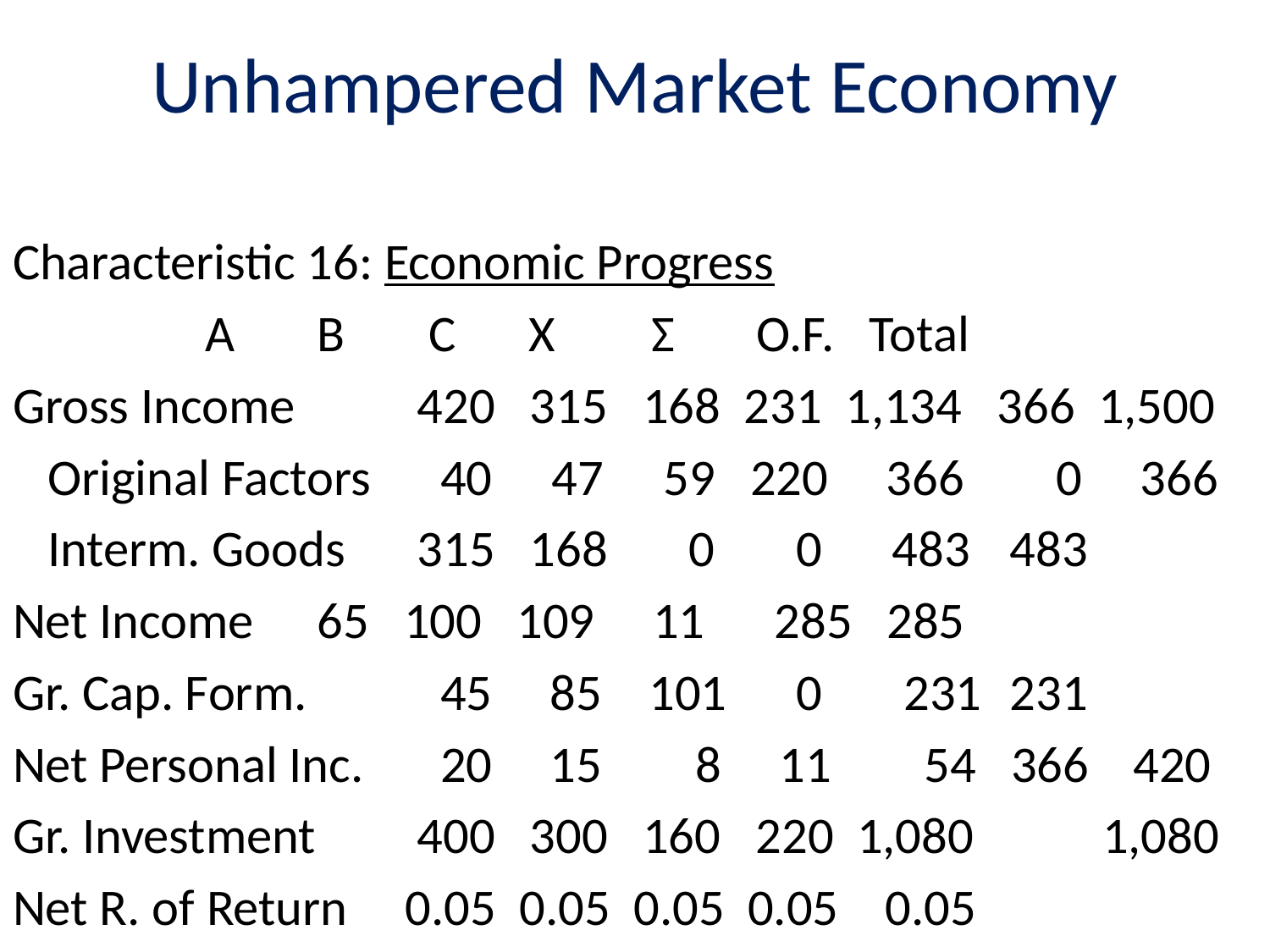

# Unhampered Market Economy
Characteristic 16: Economic Progress
			      A	     B	    C	  X	  Σ       O.F.   Total
Gross Income	   420   315   168  231  1,134   366  1,500
   Original Factors	     40	    47	   59   220     366	     0     366
   Interm. Goods	   315   168       0       0      483		 483
Net Income		     65   100   109     11      285		 285
Gr. Cap. Form.	     45     85    101      0       231		 231
Net Personal Inc.	     20     15        8     11        54   366	 420
Gr. Investment 	   400   300   160   220  1,080	         1,080
Net R. of Return	  0.05  0.05  0.05  0.05    0.05